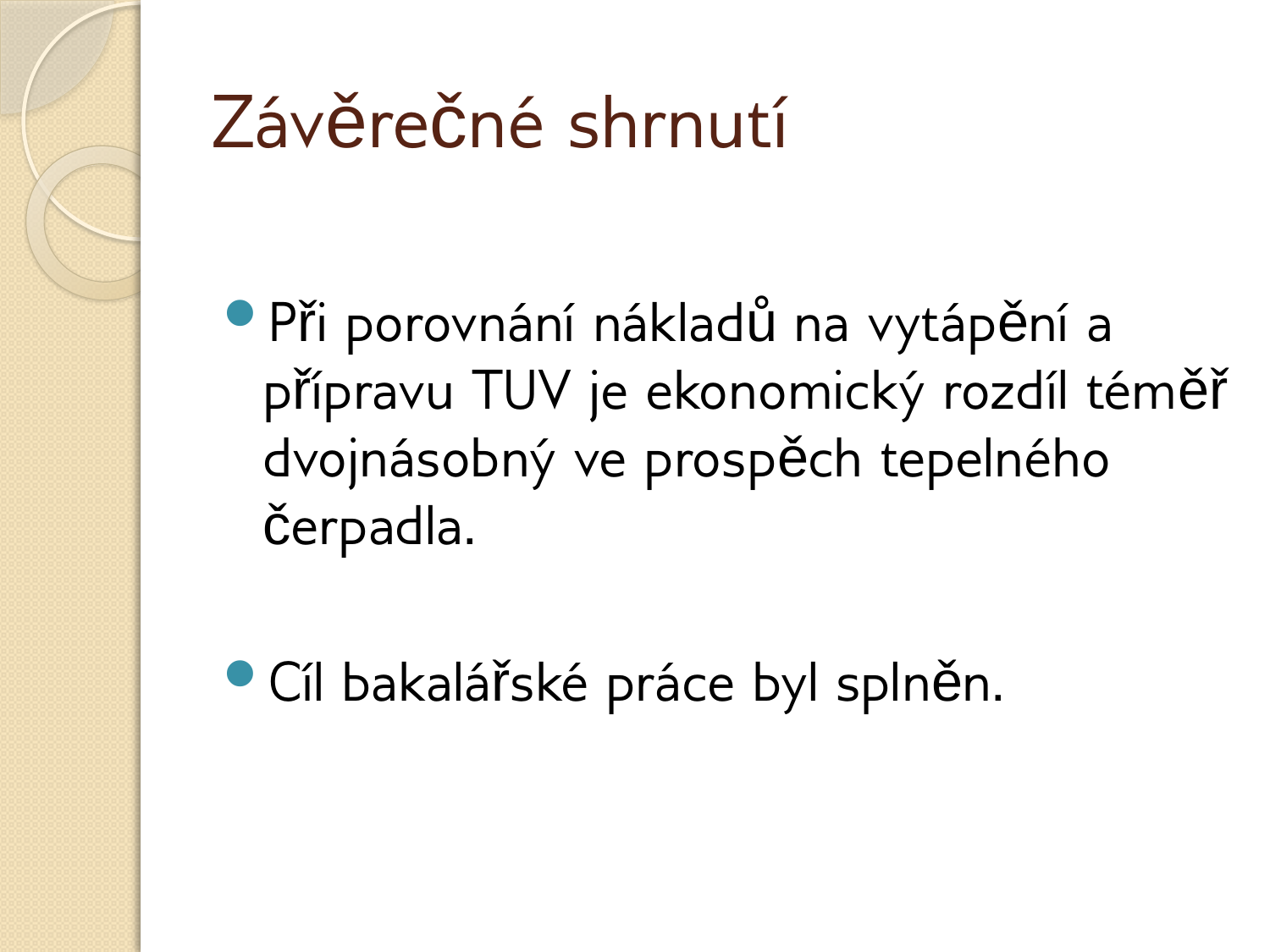

# Závěrečné shrnutí

Při porovnání nákladů na vytápění a přípravu TUV je ekonomický rozdíl téměř dvojnásobný ve prospěch tepelného čerpadla.

Cíl bakalářské práce byl splněn.